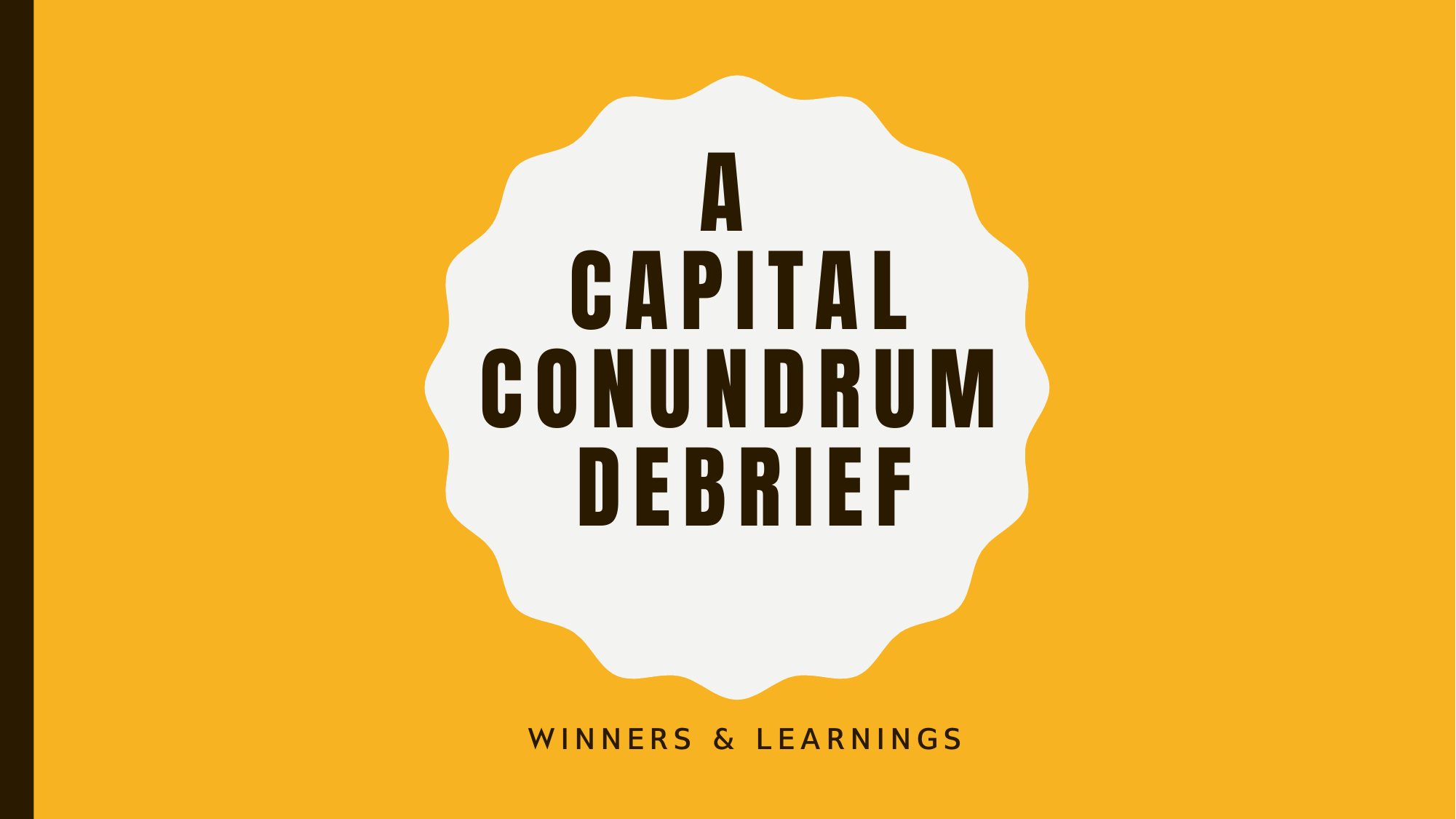

# A Capital Conundrum DEbrief
Winners & Learnings